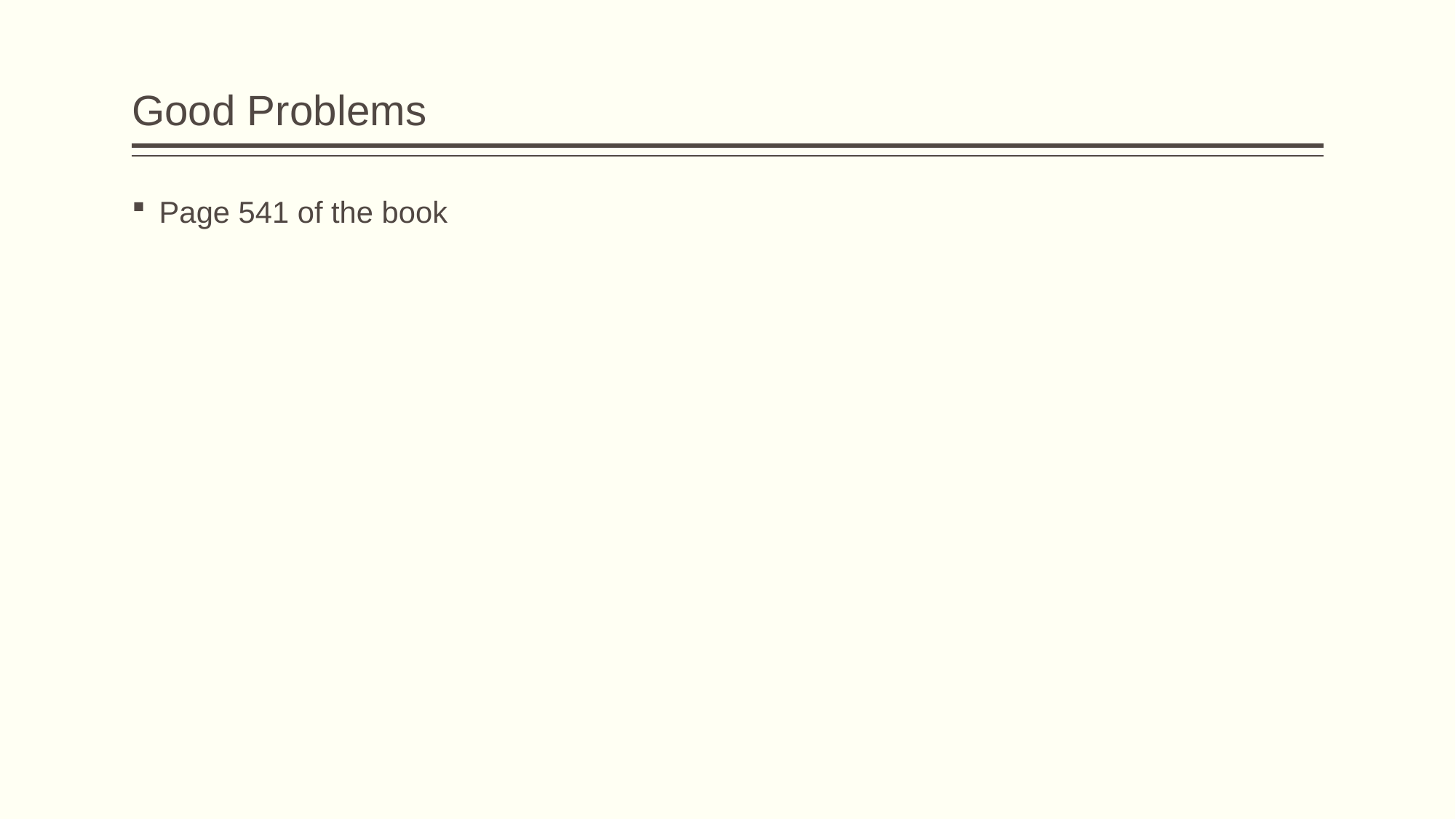

# Good Problems
Page 541 of the book